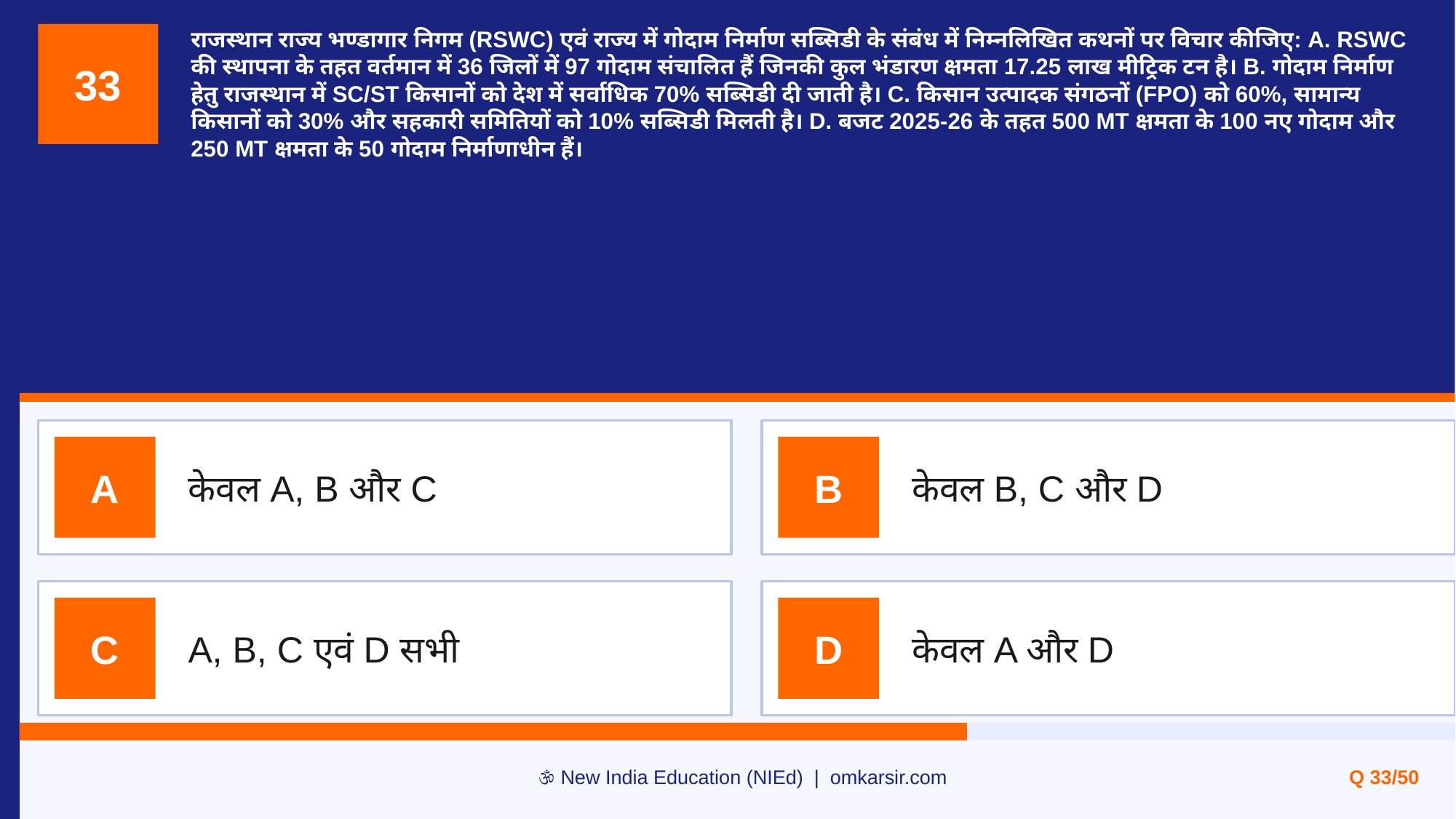

राजस्थान राज्य भण्डागार निगम (RSWC) एवं राज्य में गोदाम निर्माण सब्सिडी के संबंध में निम्नलिखित कथनों पर विचार कीजिए: A. RSWC की स्थापना के तहत वर्तमान में 36 जिलों में 97 गोदाम संचालित हैं जिनकी कुल भंडारण क्षमता 17.25 लाख मीट्रिक टन है। B. गोदाम निर्माण हेतु राजस्थान में SC/ST किसानों को देश में सर्वाधिक 70% सब्सिडी दी जाती है। C. किसान उत्पादक संगठनों (FPO) को 60%, सामान्य किसानों को 30% और सहकारी समितियों को 10% सब्सिडी मिलती है। D. बजट 2025-26 के तहत 500 MT क्षमता के 100 नए गोदाम और 250 MT क्षमता के 50 गोदाम निर्माणाधीन हैं।
33

केवल A, B और C
केवल B, C और D
A
B

A, B, C एवं D सभी
केवल A और D
C
D

🕉️ New India Education (NIEd)  |  omkarsir.com
Q 33/50